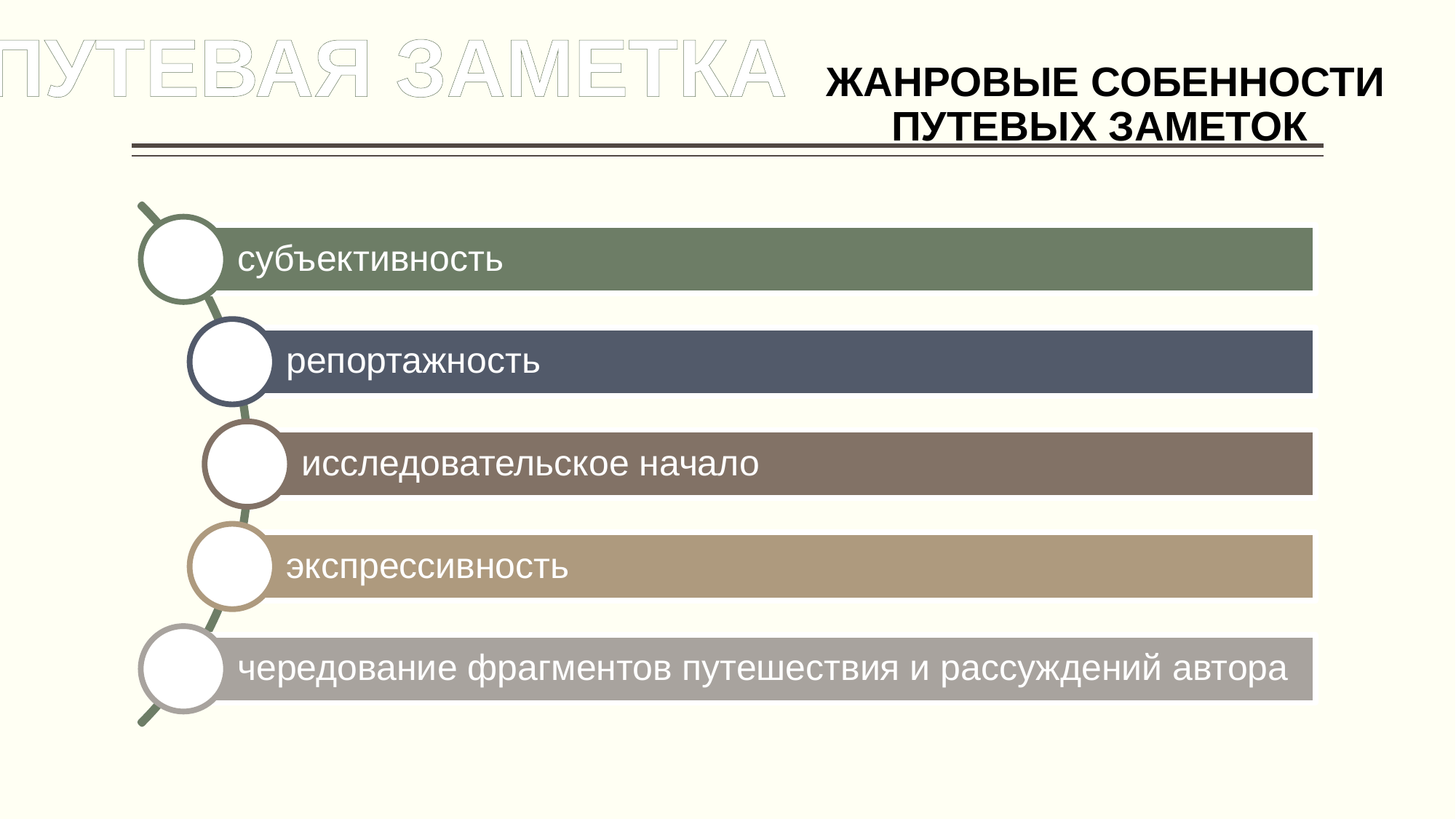

ПУТЕВАЯ ЗАМЕТКА
# ЖАНРОВЫЕ СОБЕННОСТИ ПУТЕВЫХ ЗАМЕТОК
субъективность
репортажность
исследовательское начало
экспрессивность
чередование фрагментов путешествия и рассуждений автора